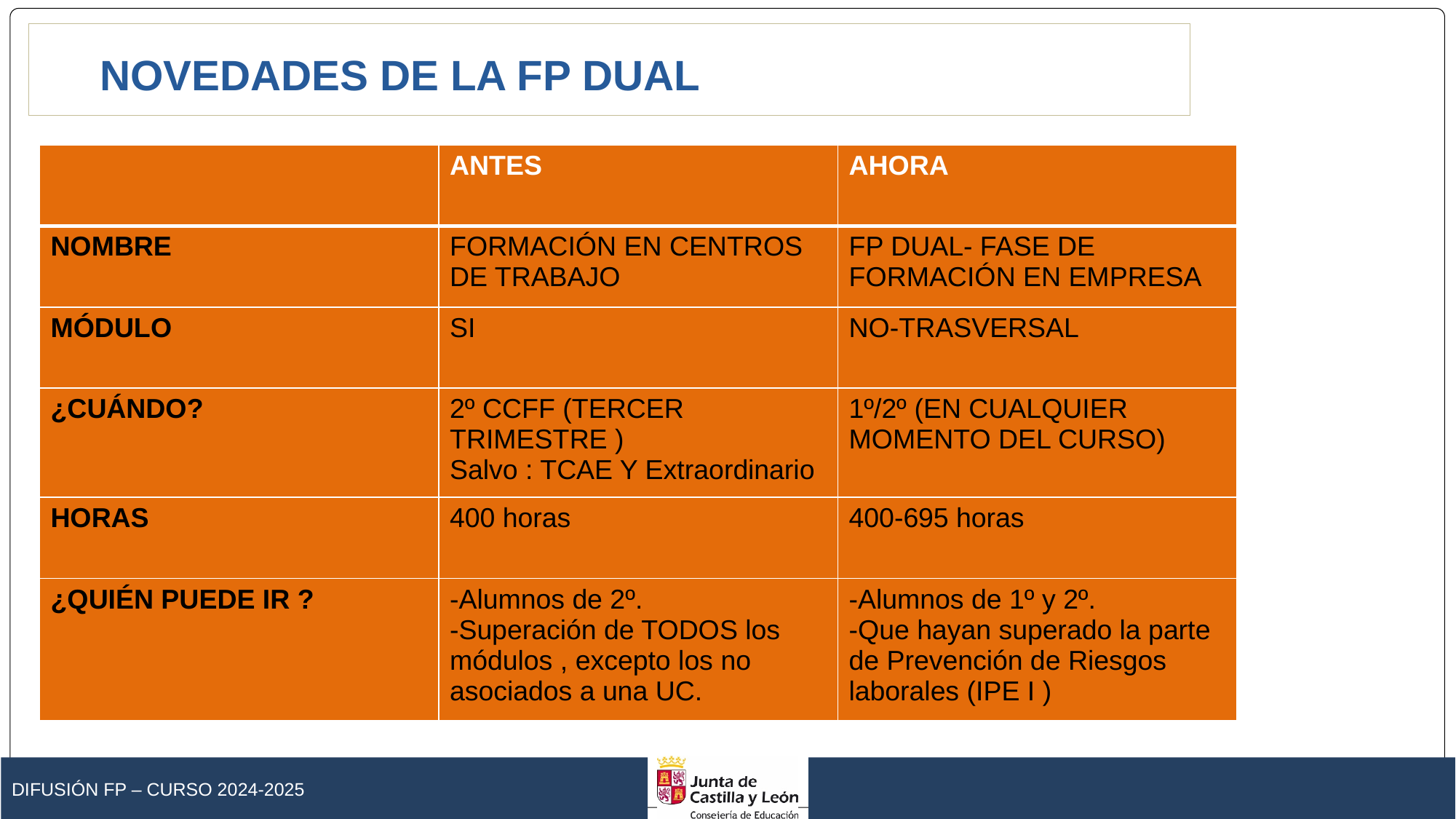

NOVEDADES DE LA FP DUAL
|  | ANTES | AHORA |
| --- | --- | --- |
| NOMBRE | FORMACIÓN EN CENTROS DE TRABAJO | FP DUAL- FASE DE FORMACIÓN EN EMPRESA |
| MÓDULO | SI | NO-TRASVERSAL |
| ¿CUÁNDO? | 2º CCFF (TERCER TRIMESTRE ) Salvo : TCAE Y Extraordinario | 1º/2º (EN CUALQUIER MOMENTO DEL CURSO) |
| HORAS | 400 horas | 400-695 horas |
| ¿QUIÉN PUEDE IR ? | -Alumnos de 2º. -Superación de TODOS los módulos , excepto los no asociados a una UC. | -Alumnos de 1º y 2º. -Que hayan superado la parte de Prevención de Riesgos laborales (IPE I ) |

Difusión FP – Curso 2024-2025